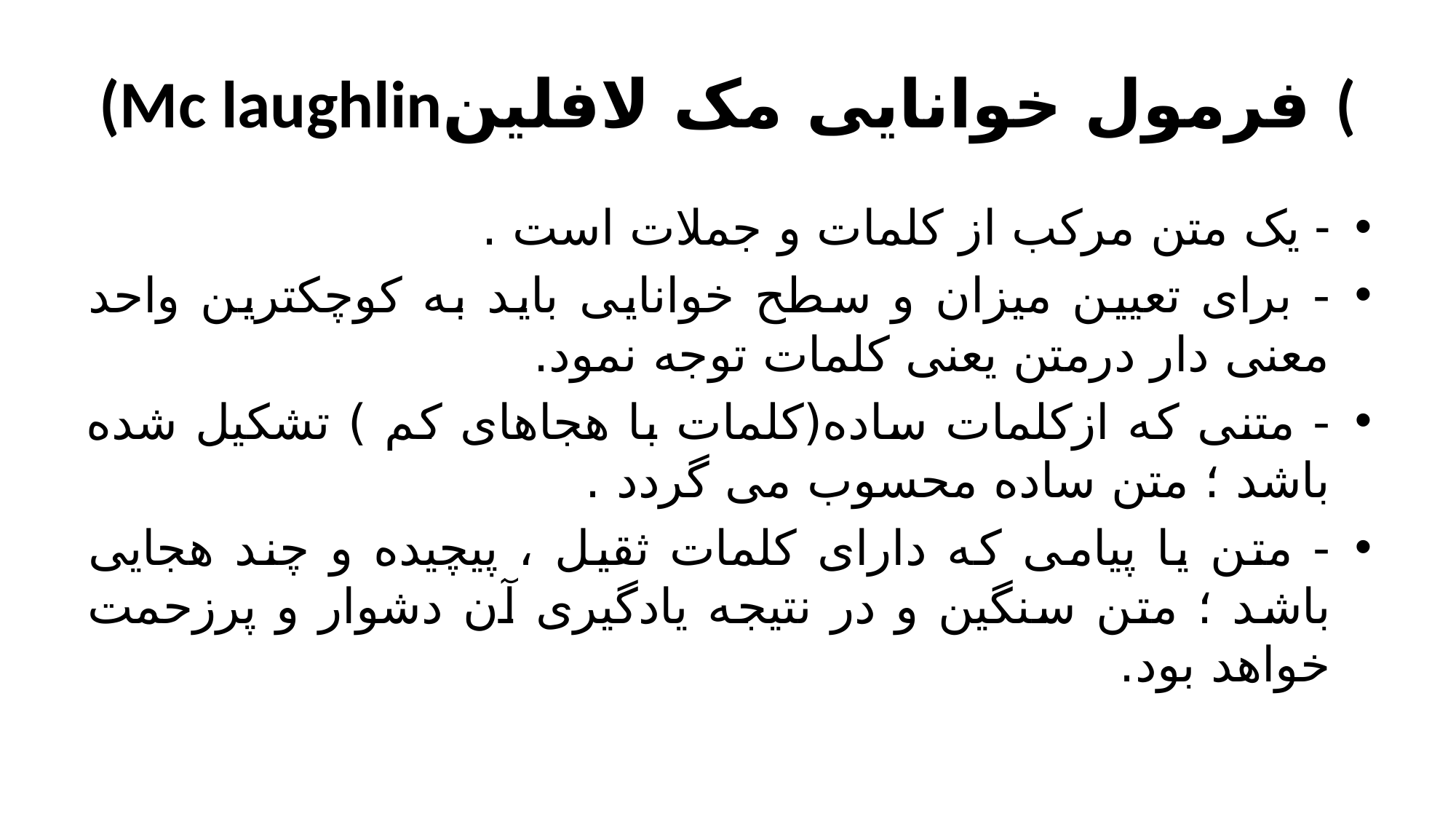

# (Mc laughlinفرمول خوانایی مک لافلین (
- یک متن مرکب از کلمات و جملات است .
- برای تعیین میزان و سطح خوانایی باید به کوچکترین واحد معنی دار درمتن یعنی کلمات توجه نمود.
- متنی که ازکلمات ساده(کلمات با هجاهای کم ) تشکیل شده باشد ؛ متن ساده محسوب می گردد .
- متن یا پیامی که دارای کلمات ثقیل ، پیچیده و چند هجایی باشد ؛ متن سنگین و در نتیجه یادگیری آن دشوار و پرزحمت خواهد بود.